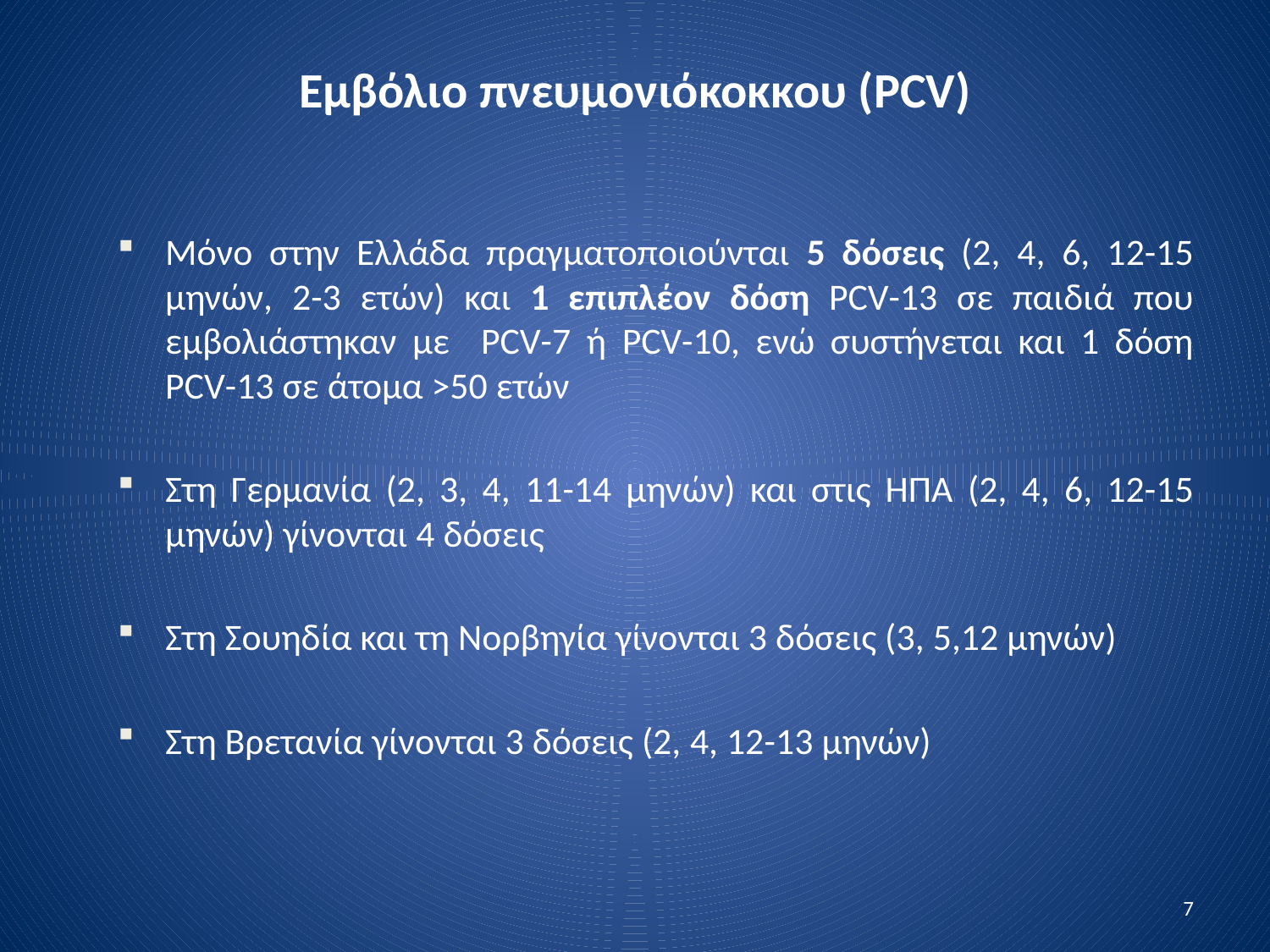

# Εμβόλιο πνευμονιόκοκκου (PCV)
Μόνο στην Ελλάδα πραγματοποιούνται 5 δόσεις (2, 4, 6, 12-15 μηνών, 2-3 ετών) και 1 επιπλέον δόση PCV-13 σε παιδιά που εμβολιάστηκαν με  PCV-7 ή PCV-10, ενώ συστήνεται και 1 δόση PCV-13 σε άτομα >50 ετών

Στη Γερμανία (2, 3, 4, 11-14 μηνών) και στις ΗΠΑ (2, 4, 6, 12-15 μηνών) γίνονται 4 δόσεις

Στη Σουηδία και τη Νορβηγία γίνονται 3 δόσεις (3, 5,12 μηνών)

Στη Βρετανία γίνονται 3 δόσεις (2, 4, 12-13 μηνών)

7